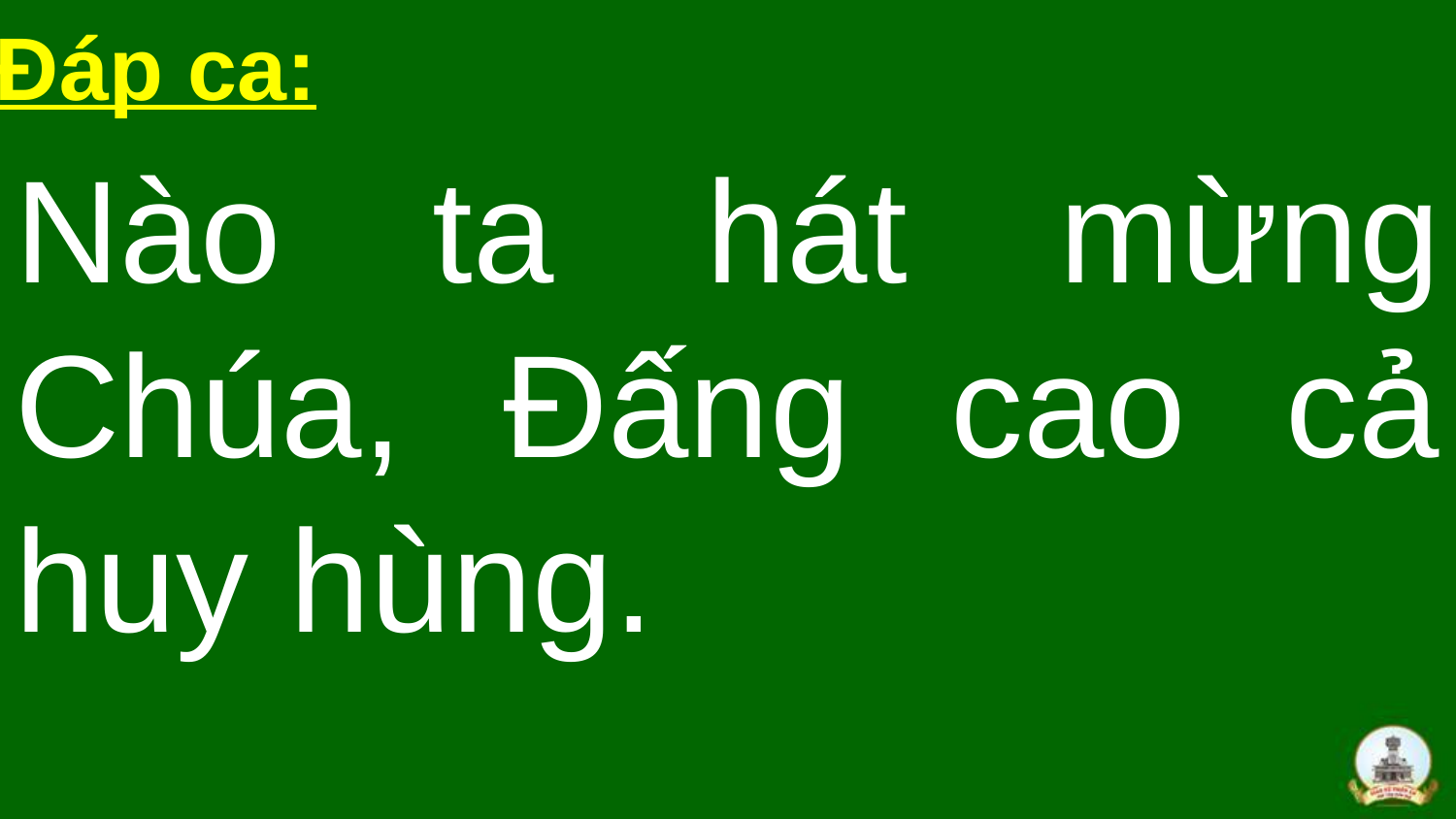

Đáp ca:
Nào ta hát mừng Chúa, Đấng cao cả huy hùng.